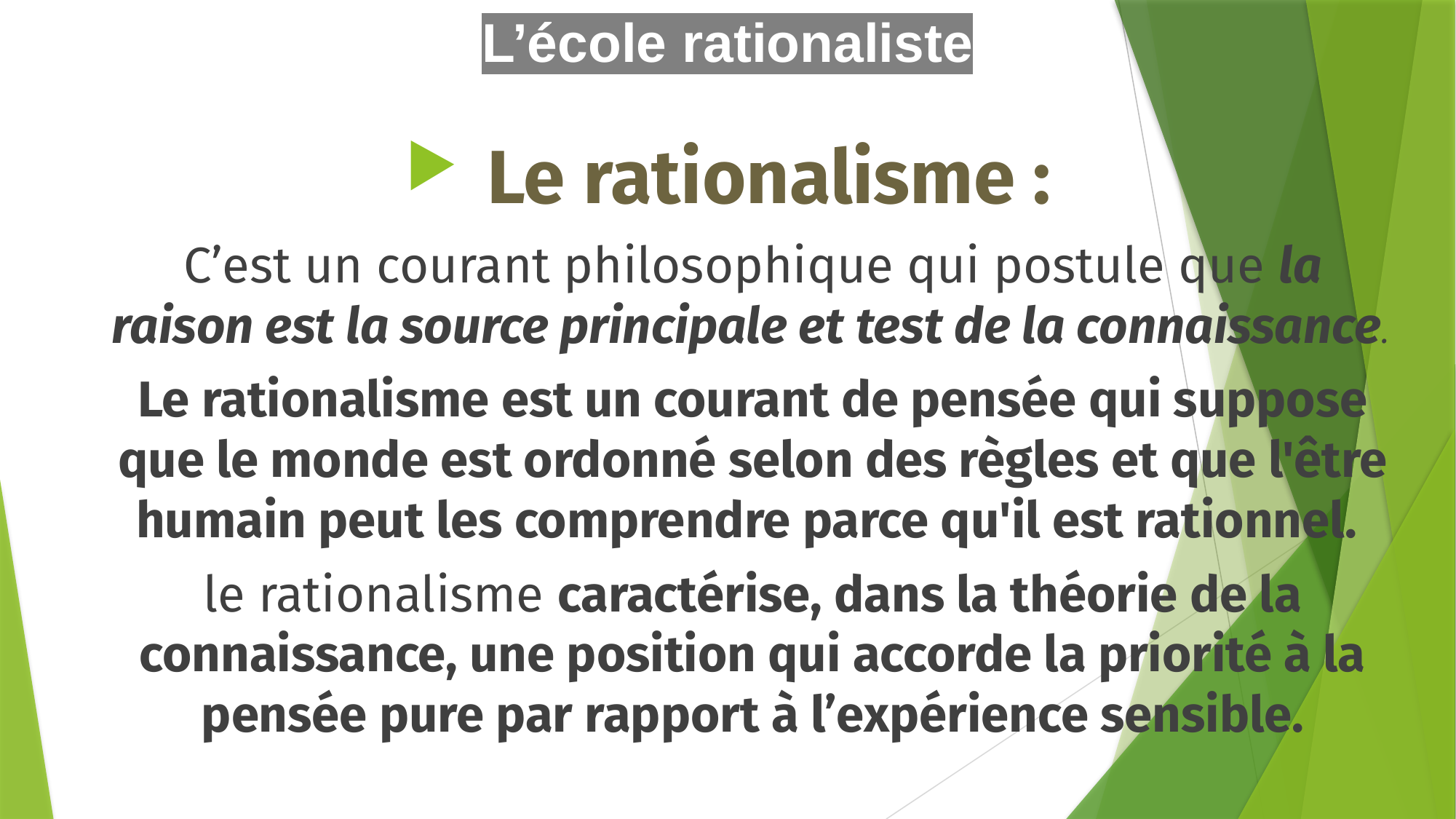

# L’école rationaliste
Le rationalisme :
C’est un courant philosophique qui postule que la raison est la source principale et test de la connaissance.
Le rationalisme est un courant de pensée qui suppose que le monde est ordonné selon des règles et que l'être humain peut les comprendre parce qu'il est rationnel.
le rationalisme caractérise, dans la théorie de la connaissance, une position qui accorde la priorité à la pensée pure par rapport à l’expérience sensible.